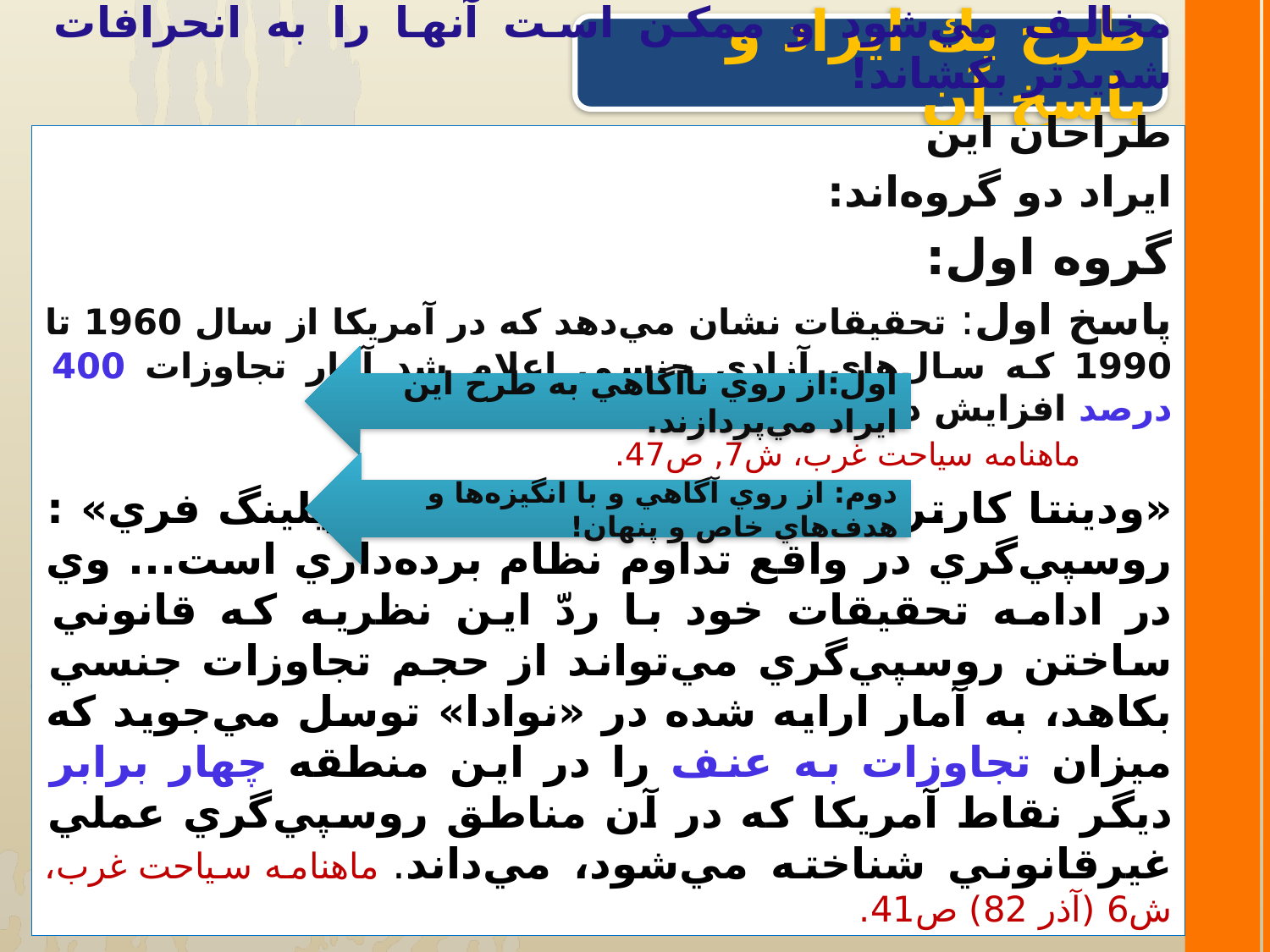

طرح يك ايراد و پاسخ آن
تفكيك‌ها و جداسازي‌ها، حساسيت‌ها را بر مي‌انگيزد و آدمي را حريص‌تر مي‌كند و سبب تحريك بيشتر دو جنس مخالف مي‌شود و ممكن است آنها را به انحرافات شديدتر بكشاند!
طراحان این
ایراد دو گروه‌اند:
گروه اول:
پاسخ اول: تحقيقات نشان مي‌دهد كه در آمريكا از سال 1960 تا 1990 كه سال‌هاي آزادي جنسي اعلام شد آمار تجاوزات 400 درصد افزايش داشته است.
         ماهنامه سياحت غرب، ش7, ص47.
«ودينتا كارتر» مدير اجرايي مؤسسه «بريلينگ فري» : روسپي‌گري در واقع تداوم نظام برده‌داري است‌... وي در ادامه تحقيقات خود با ردّ اين نظريه كه قانوني ساختن روسپي‌گري مي‌تواند از حجم تجاوزات جنسي بكاهد، به آمار ارايه شده در «نوادا» توسل مي‌جويد كه ميزان تجاوزات به عنف را در اين منطقه چهار برابر ديگر نقاط آمريكا كه در آن مناطق روسپي‌گري عملي غيرقانوني شناخته مي‌شود، مي‌داند. ماهنامه سياحت غرب، ش6 (آذر 82) ص41.
اول:از روي ناآگاهي به طرح اين ايراد مي‌پردازند.
دوم: از روي آگاهي و با انگيزه‌ها و هدف‌هاي خاص و پنهان!